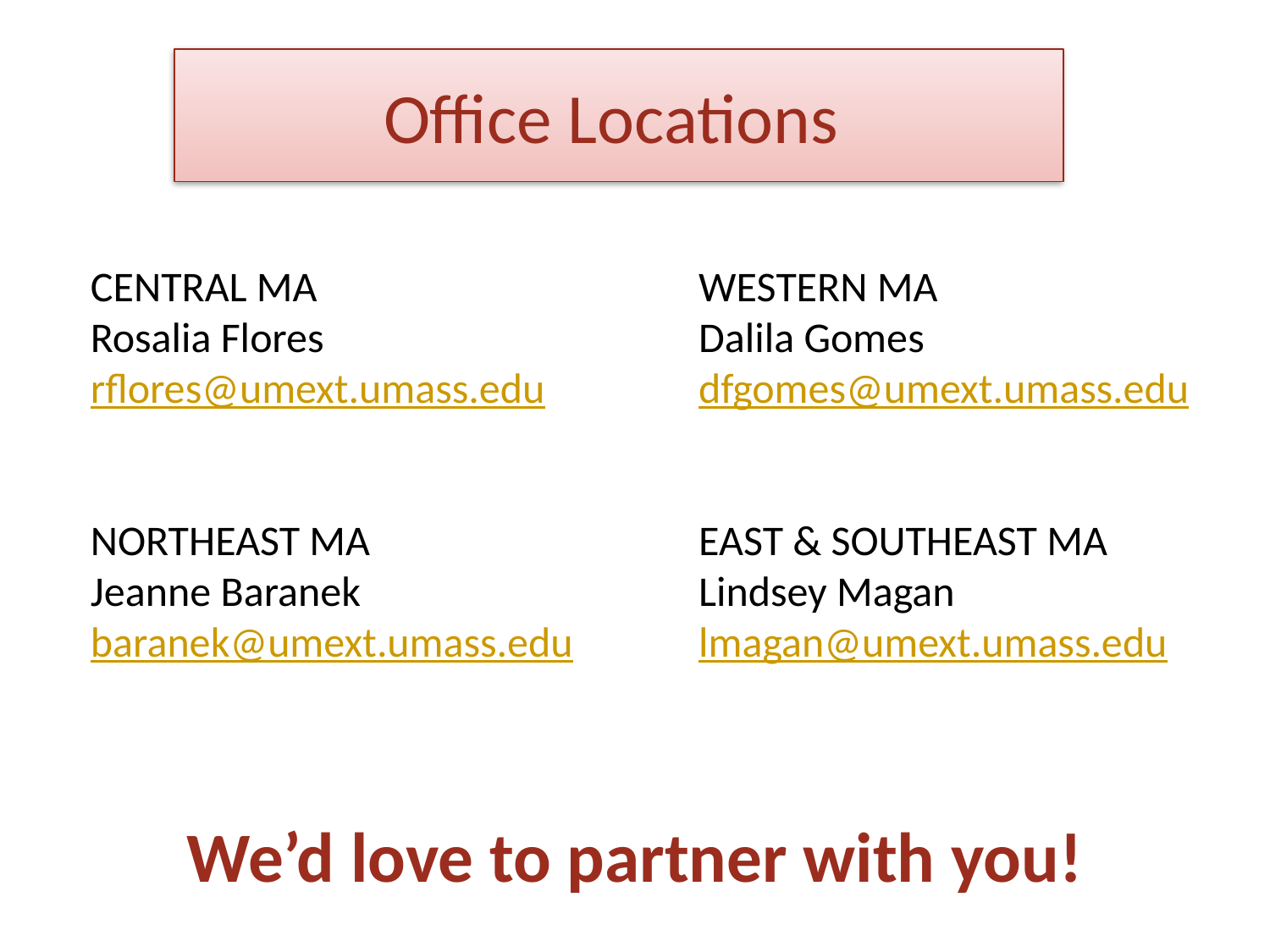

Office Locations
CENTRAL MA
Rosalia Flores
rflores@umext.umass.edu

NORTHEAST MA
Jeanne Baranek
baranek@umext.umass.edu

WESTERN MA
Dalila Gomes
dfgomes@umext.umass.edu

EAST & SOUTHEAST MA
Lindsey Magan
lmagan@umext.umass.edu

We’d love to partner with you!